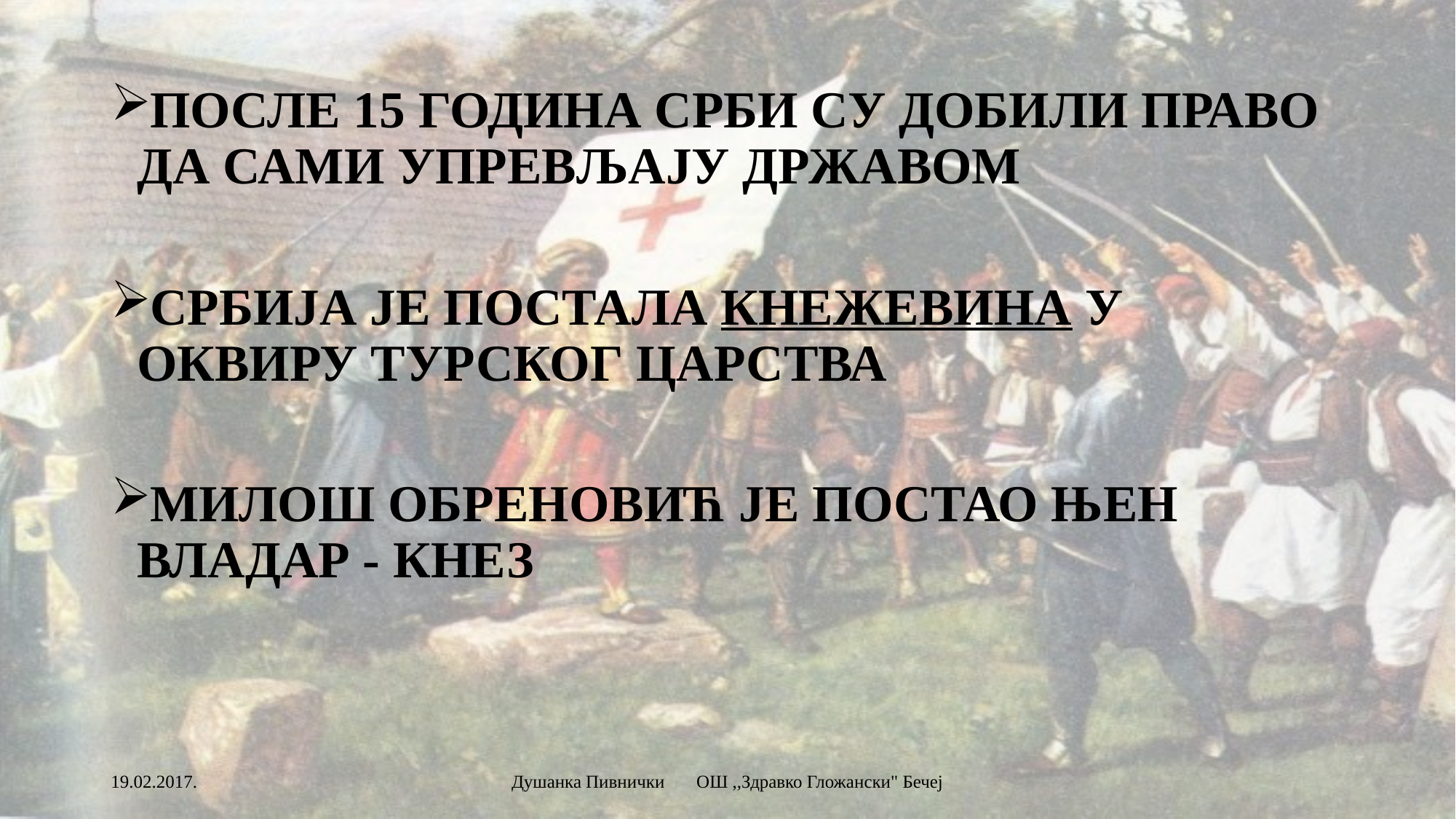

ПОСЛЕ 15 ГОДИНА СРБИ СУ ДОБИЛИ ПРАВО ДА САМИ УПРЕВЉАЈУ ДРЖАВОМ

СРБИЈА ЈЕ ПОСТАЛА КНЕЖЕВИНА У ОКВИРУ ТУРСКОГ ЦАРСТВА

МИЛОШ ОБРЕНОВИЋ ЈЕ ПОСТАО ЊЕН ВЛАДАР - КНЕЗ
19.02.2017.
Душанка Пивнички       ОШ ,,Здравко Гложански" Бечеј